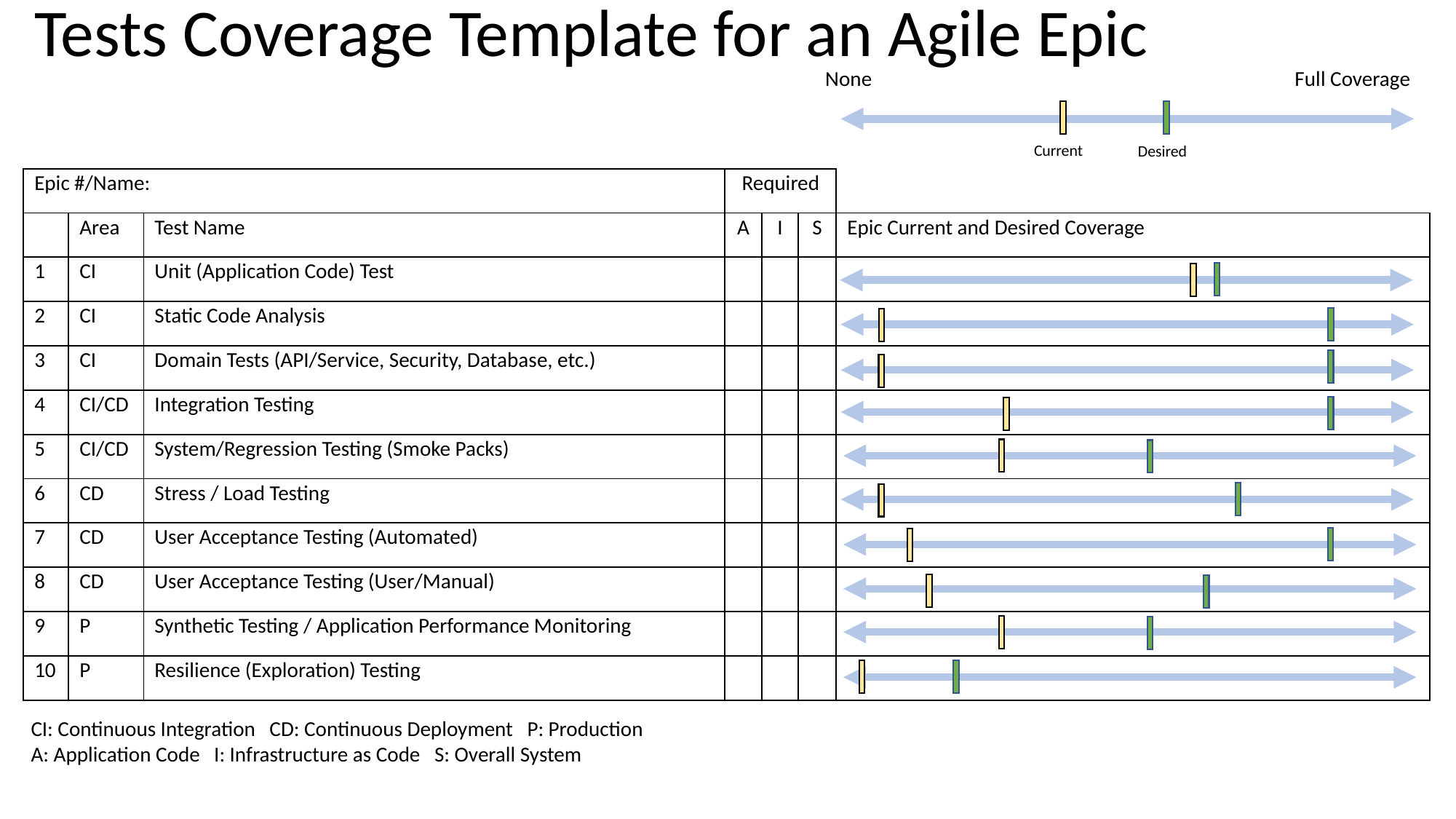

# Tests Coverage Template for an Agile Epic
None				       Full Coverage

Current
Desired
| Epic #/Name: |  |  | Required |  |  |  |
| --- | --- | --- | --- | --- | --- | --- |
|  | Area | Test Name | A | I | S | Epic Current and Desired Coverage |
| 1 | CI | Unit (Application Code) Test |  |  |  |  |
| 2 | CI | Static Code Analysis |  |  |  |  |
| 3 | CI | Domain Tests (API/Service, Security, Database, etc.) |  |  |  |  |
| 4 | CI/CD | Integration Testing |  |  |  |  |
| 5 | CI/CD | System/Regression Testing (Smoke Packs) |  |  |  |  |
| 6 | CD | Stress / Load Testing |  |  |  |  |
| 7 | CD | User Acceptance Testing (Automated) |  |  |  |  |
| 8 | CD | User Acceptance Testing (User/Manual) |  |  |  |  |
| 9 | P | Synthetic Testing / Application Performance Monitoring |  |  |  |  |
| 10 | P | Resilience (Exploration) Testing |  |  |  |  |

CI: Continuous Integration   CD: Continuous Deployment   P: Production
A: Application Code   I: Infrastructure as Code   S: Overall System